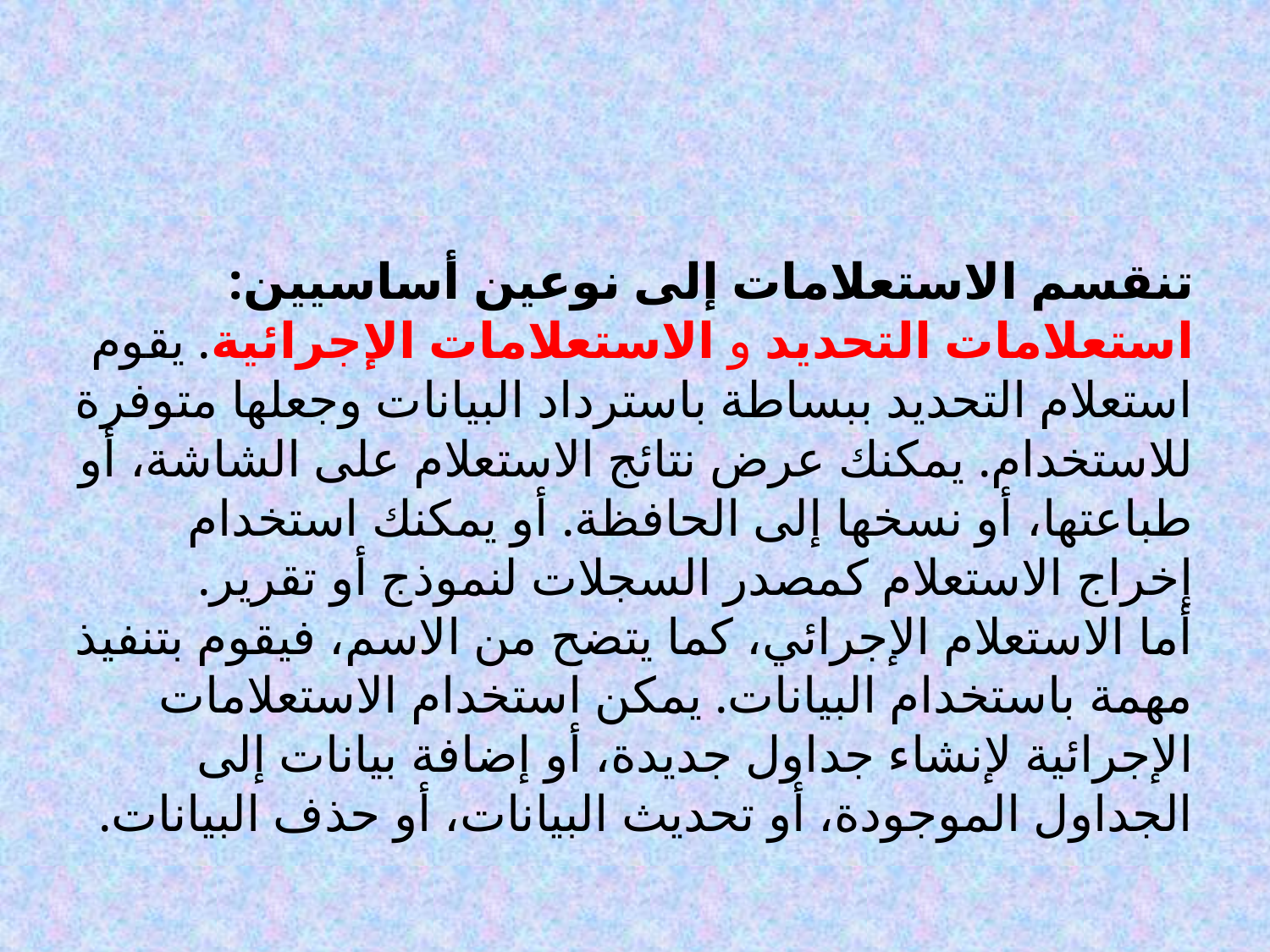

تنقسم الاستعلامات إلى نوعين أساسيين: استعلامات التحديد و الاستعلامات الإجرائية. يقوم استعلام التحديد ببساطة باسترداد البيانات وجعلها متوفرة للاستخدام. يمكنك عرض نتائج الاستعلام على الشاشة، أو طباعتها، أو نسخها إلى الحافظة. أو يمكنك استخدام إخراج الاستعلام كمصدر السجلات لنموذج أو تقرير.
أما الاستعلام الإجرائي، كما يتضح من الاسم، فيقوم بتنفيذ مهمة باستخدام البيانات. يمكن استخدام الاستعلامات الإجرائية لإنشاء جداول جديدة، أو إضافة بيانات إلى الجداول الموجودة، أو تحديث البيانات، أو حذف البيانات.